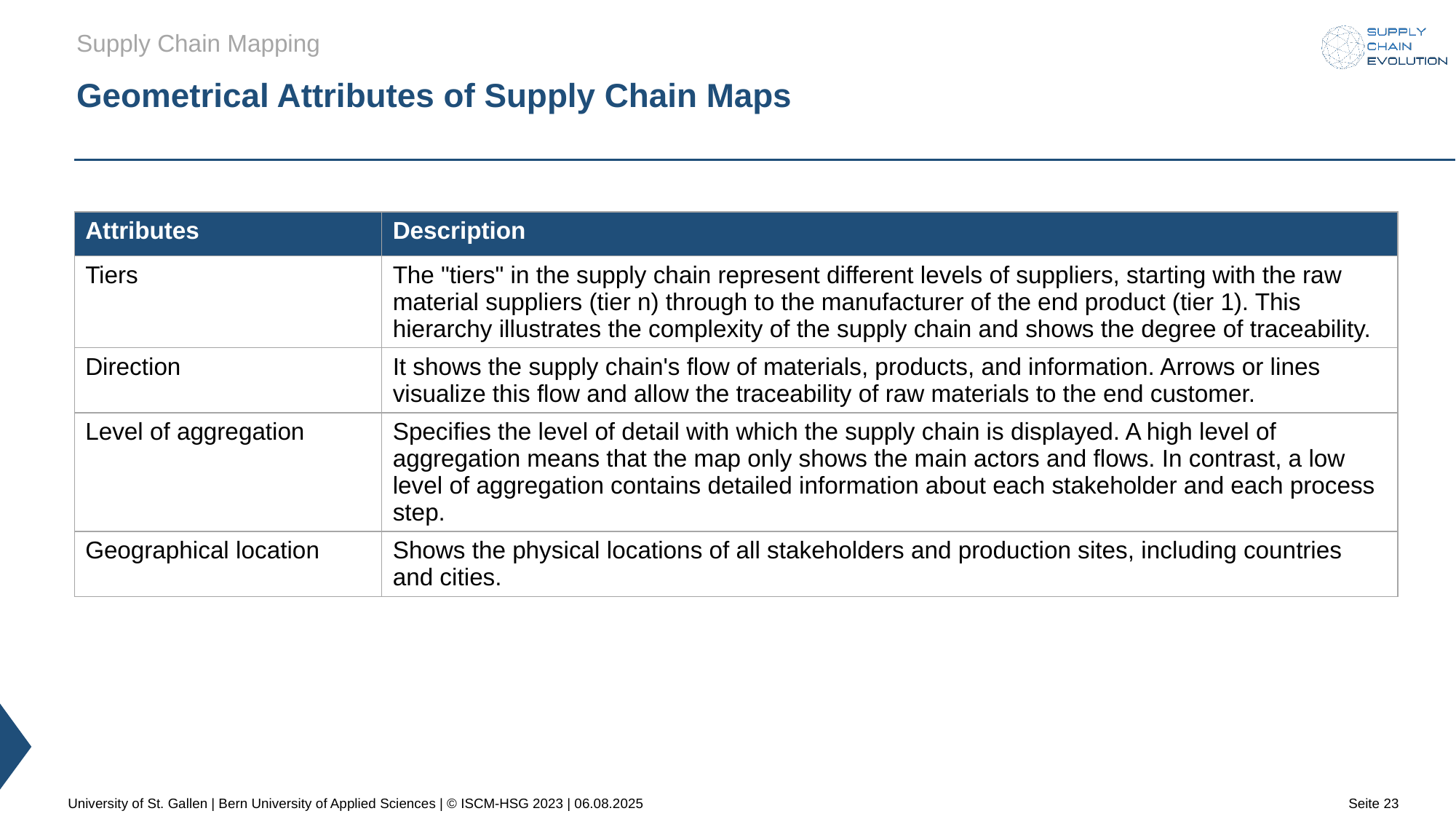

Supply Chain Mapping
# Geometrical Attributes of Supply Chain Maps
| Attributes | Description |
| --- | --- |
| Tiers | The "tiers" in the supply chain represent different levels of suppliers, starting with the raw material suppliers (tier n) through to the manufacturer of the end product (tier 1). This hierarchy illustrates the complexity of the supply chain and shows the degree of traceability. |
| Direction | It shows the supply chain's flow of materials, products, and information. Arrows or lines visualize this flow and allow the traceability of raw materials to the end customer. |
| Level of aggregation | Specifies the level of detail with which the supply chain is displayed. A high level of aggregation means that the map only shows the main actors and flows. In contrast, a low level of aggregation contains detailed information about each stakeholder and each process step. |
| Geographical location | Shows the physical locations of all stakeholders and production sites, including countries and cities. |